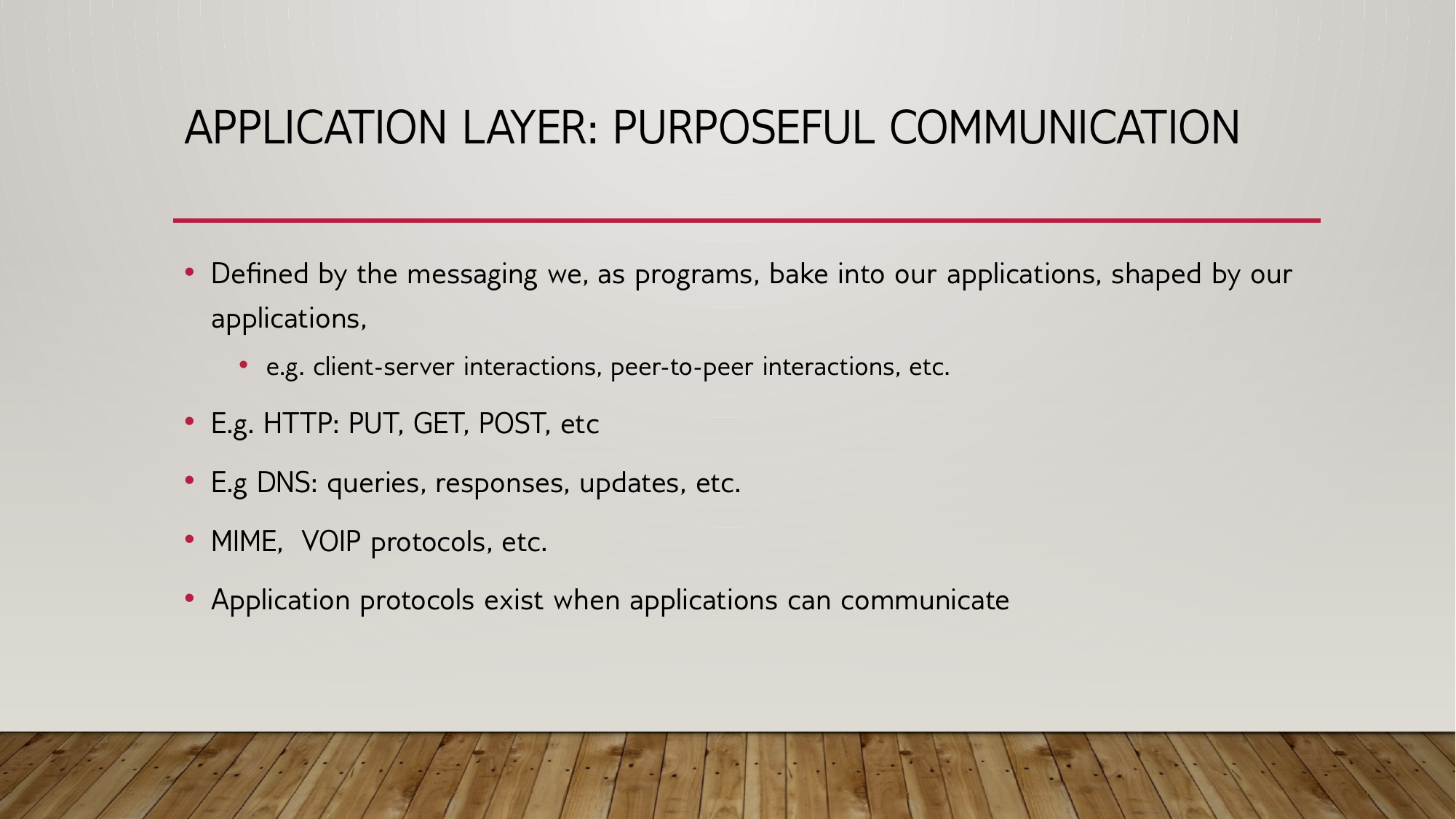

# Application Layer: Purposeful Communication
Defined by the messaging we, as programs, bake into our applications, shaped by our applications,
e.g. client-server interactions, peer-to-peer interactions, etc.
E.g. HTTP: PUT, GET, POST, etc
E.g DNS: queries, responses, updates, etc.
MIME,  VOIP protocols, etc.
Application protocols exist when applications can communicate